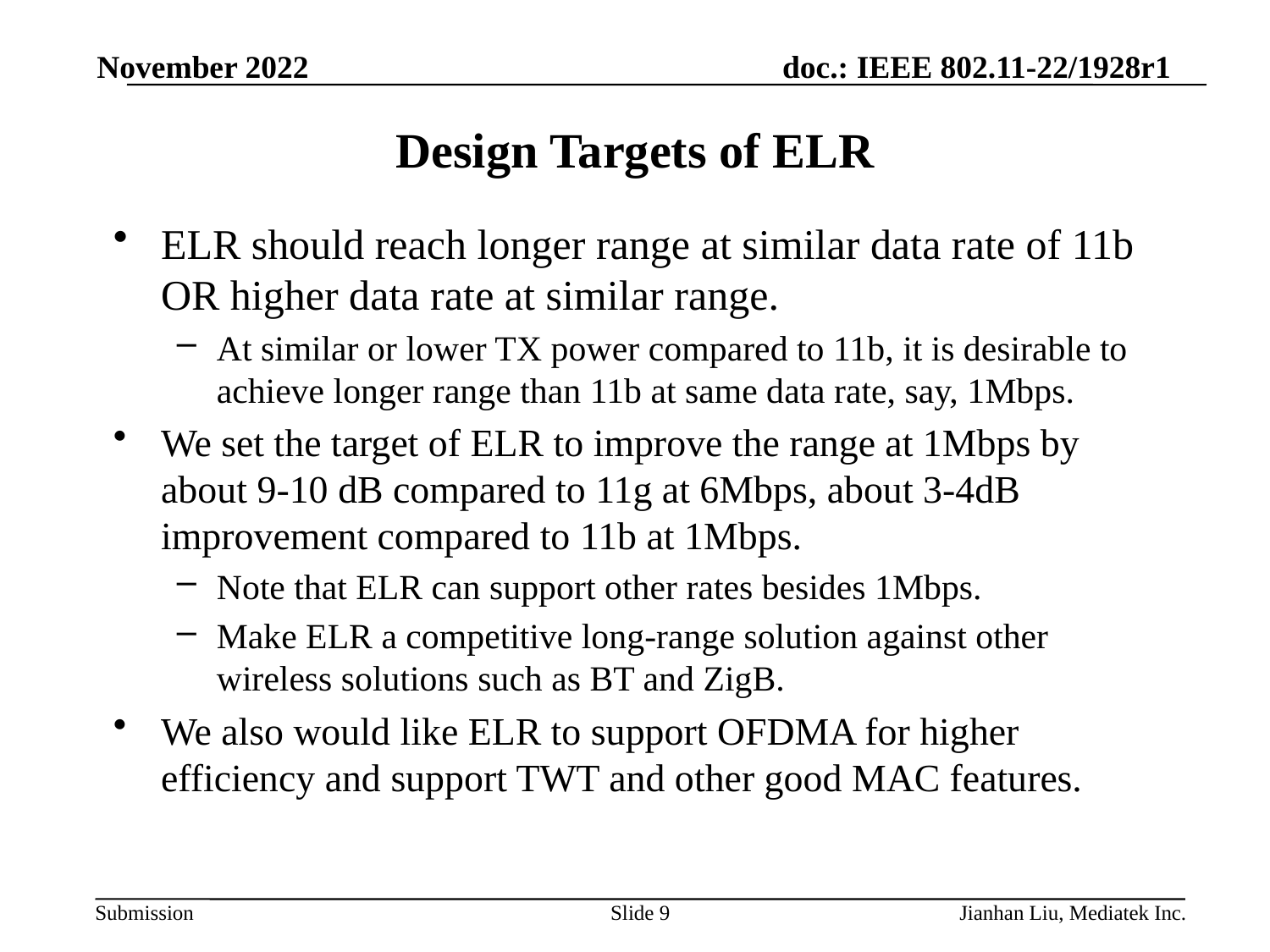

November 2022
# Design Targets of ELR
ELR should reach longer range at similar data rate of 11b OR higher data rate at similar range.
At similar or lower TX power compared to 11b, it is desirable to achieve longer range than 11b at same data rate, say, 1Mbps.
We set the target of ELR to improve the range at 1Mbps by about 9-10 dB compared to 11g at 6Mbps, about 3-4dB improvement compared to 11b at 1Mbps.
Note that ELR can support other rates besides 1Mbps.
Make ELR a competitive long-range solution against other wireless solutions such as BT and ZigB.
We also would like ELR to support OFDMA for higher efficiency and support TWT and other good MAC features.

Slide 9
Jianhan Liu, Mediatek Inc.